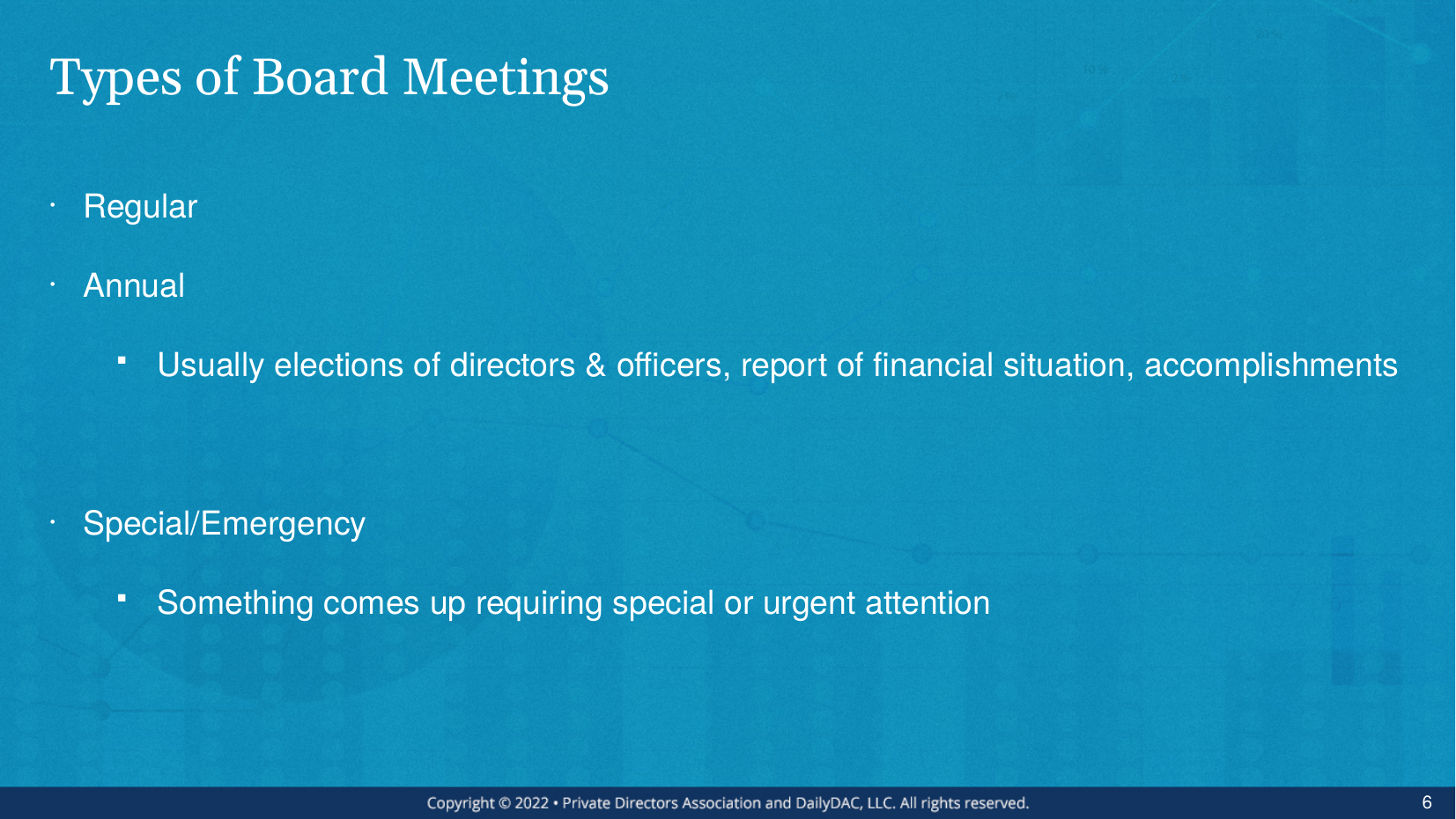

# Types of Board Meetings
Regular
Annual
Usually elections of directors & officers, report of financial situation, accomplishments
Special/Emergency
Something comes up requiring special or urgent attention
6